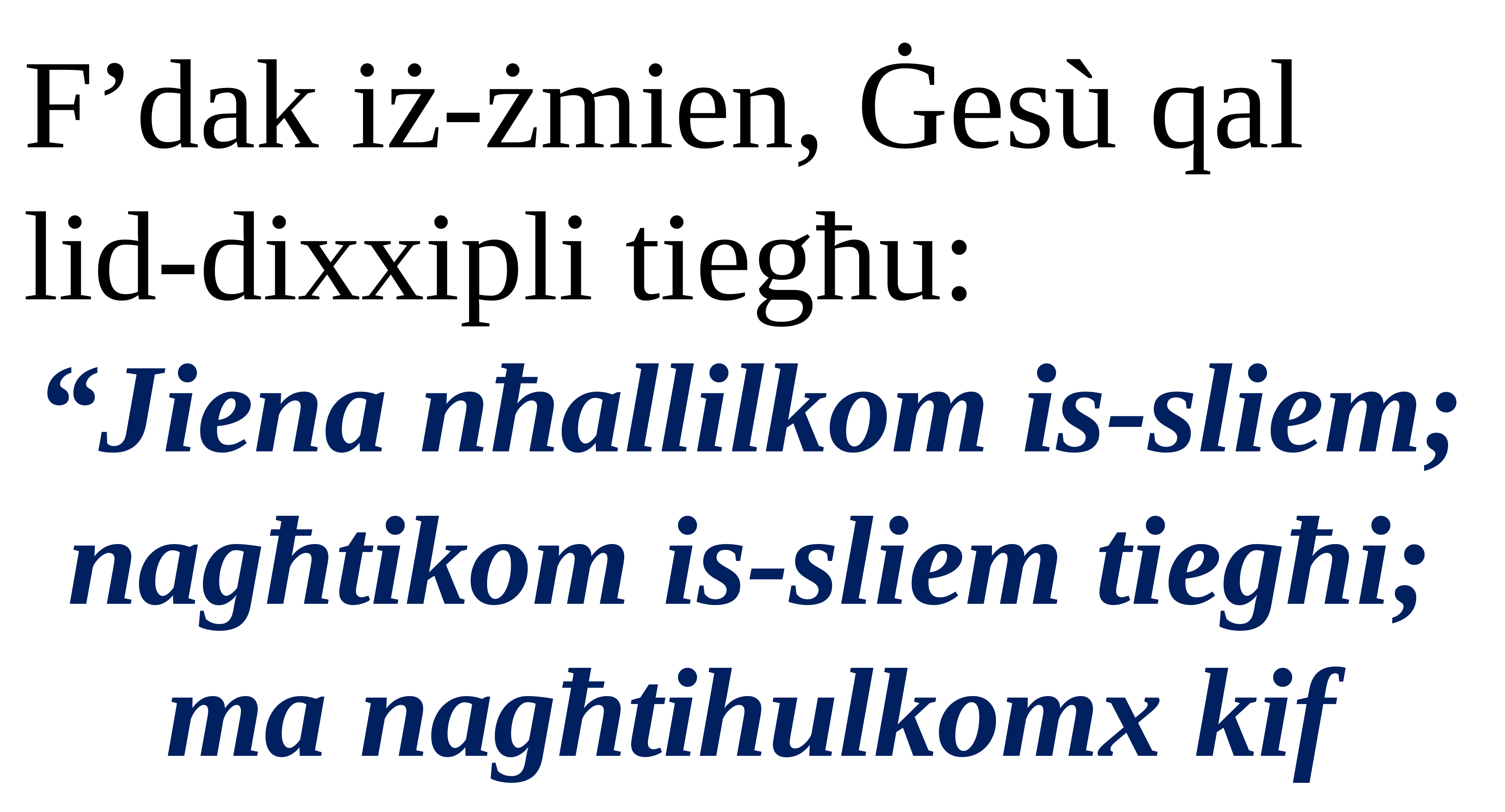

F’dak iż-żmien, Ġesù qal lid-dixxipli tiegħu:
“Jiena nħallilkom is-sliem; nagħtikom is-sliem tiegħi; ma nagħtihulkomx kif